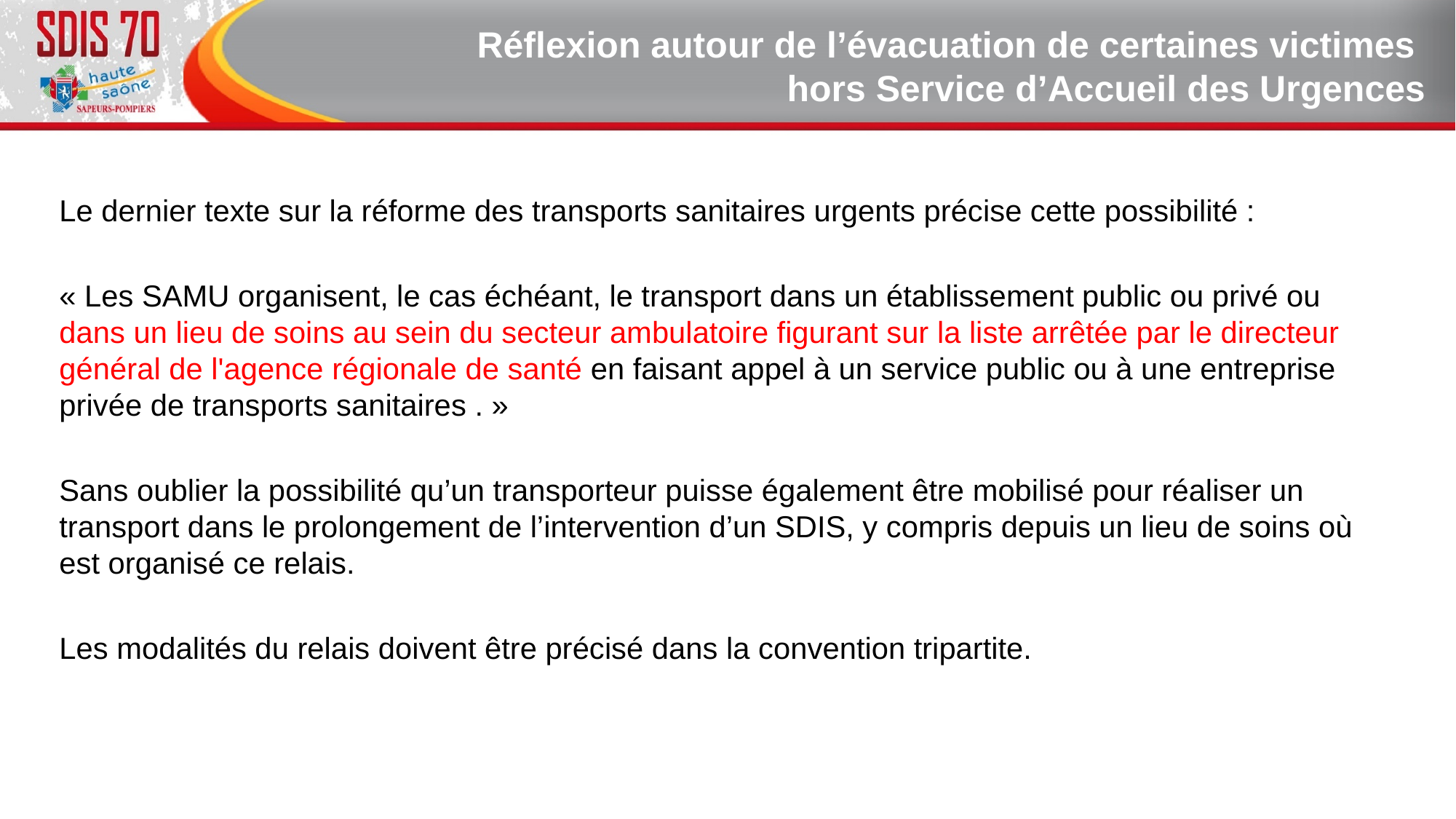

# Réflexion autour de l’évacuation de certaines victimes hors Service d’Accueil des Urgences
Le dernier texte sur la réforme des transports sanitaires urgents précise cette possibilité :

« Les SAMU organisent, le cas échéant, le transport dans un établissement public ou privé ou dans un lieu de soins au sein du secteur ambulatoire figurant sur la liste arrêtée par le directeur général de l'agence régionale de santé en faisant appel à un service public ou à une entreprise privée de transports sanitaires . »

Sans oublier la possibilité qu’un transporteur puisse également être mobilisé pour réaliser un transport dans le prolongement de l’intervention d’un SDIS, y compris depuis un lieu de soins où est organisé ce relais.

Les modalités du relais doivent être précisé dans la convention tripartite.